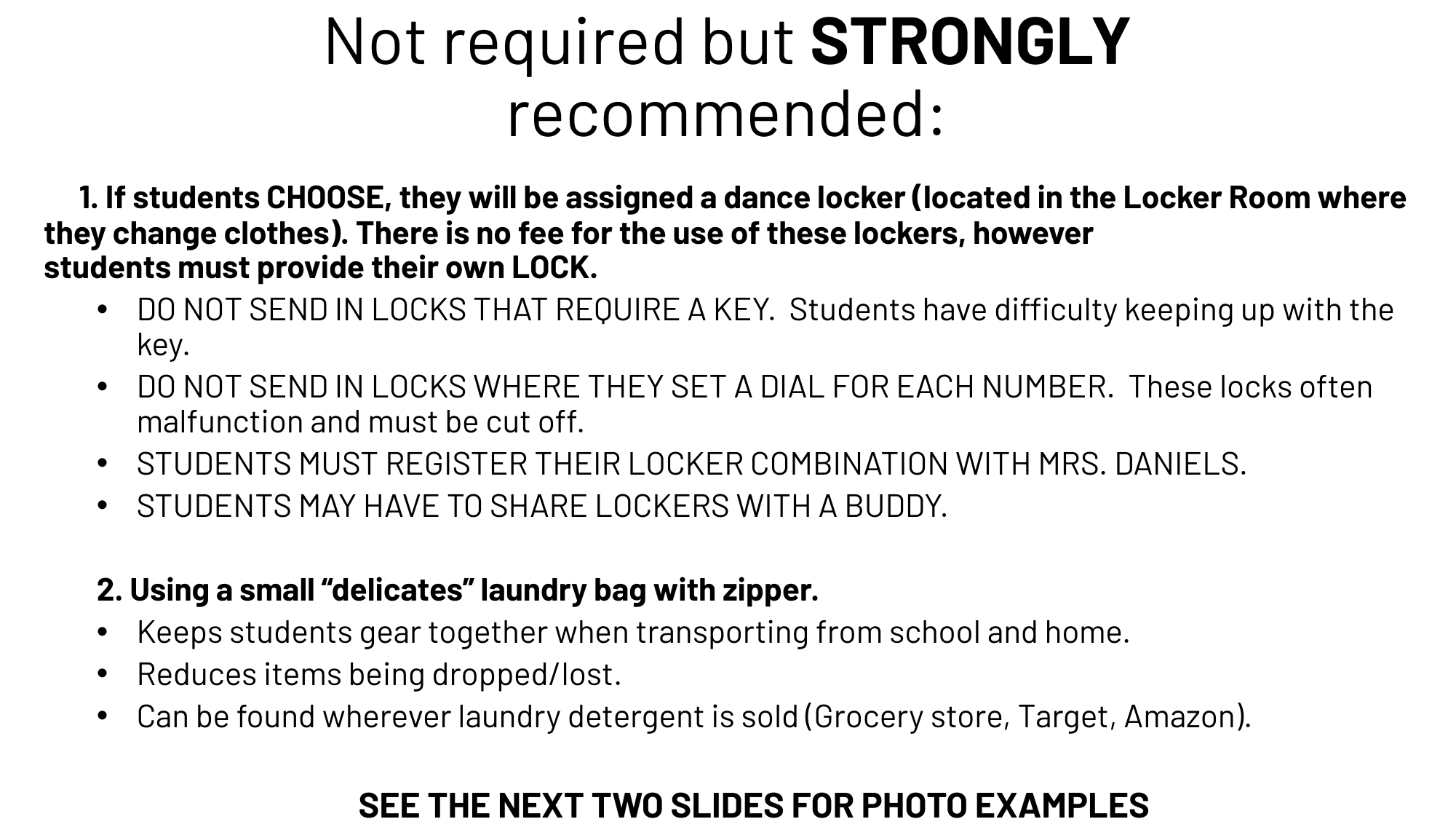

# Not required but STRONGLY recommended:

 1. If students CHOOSE, they will be assigned a dance locker (located in the Locker Room where they change clothes). There is no fee for the use of these lockers, however students must provide their own LOCK.
DO NOT SEND IN LOCKS THAT REQUIRE A KEY.  Students have difficulty keeping up with the key.
DO NOT SEND IN LOCKS WHERE THEY SET A DIAL FOR EACH NUMBER.  These locks often malfunction and must be cut off.
STUDENTS MUST REGISTER THEIR LOCKER COMBINATION WITH MRS. DANIELS.
STUDENTS MAY HAVE TO SHARE LOCKERS WITH A BUDDY.

2. Using a small “delicates” laundry bag with zipper.
Keeps students gear together when transporting from school and home.
Reduces items being dropped/lost.
Can be found wherever laundry detergent is sold (Grocery store, Target, Amazon).

SEE THE NEXT TWO SLIDES FOR PHOTO EXAMPLES